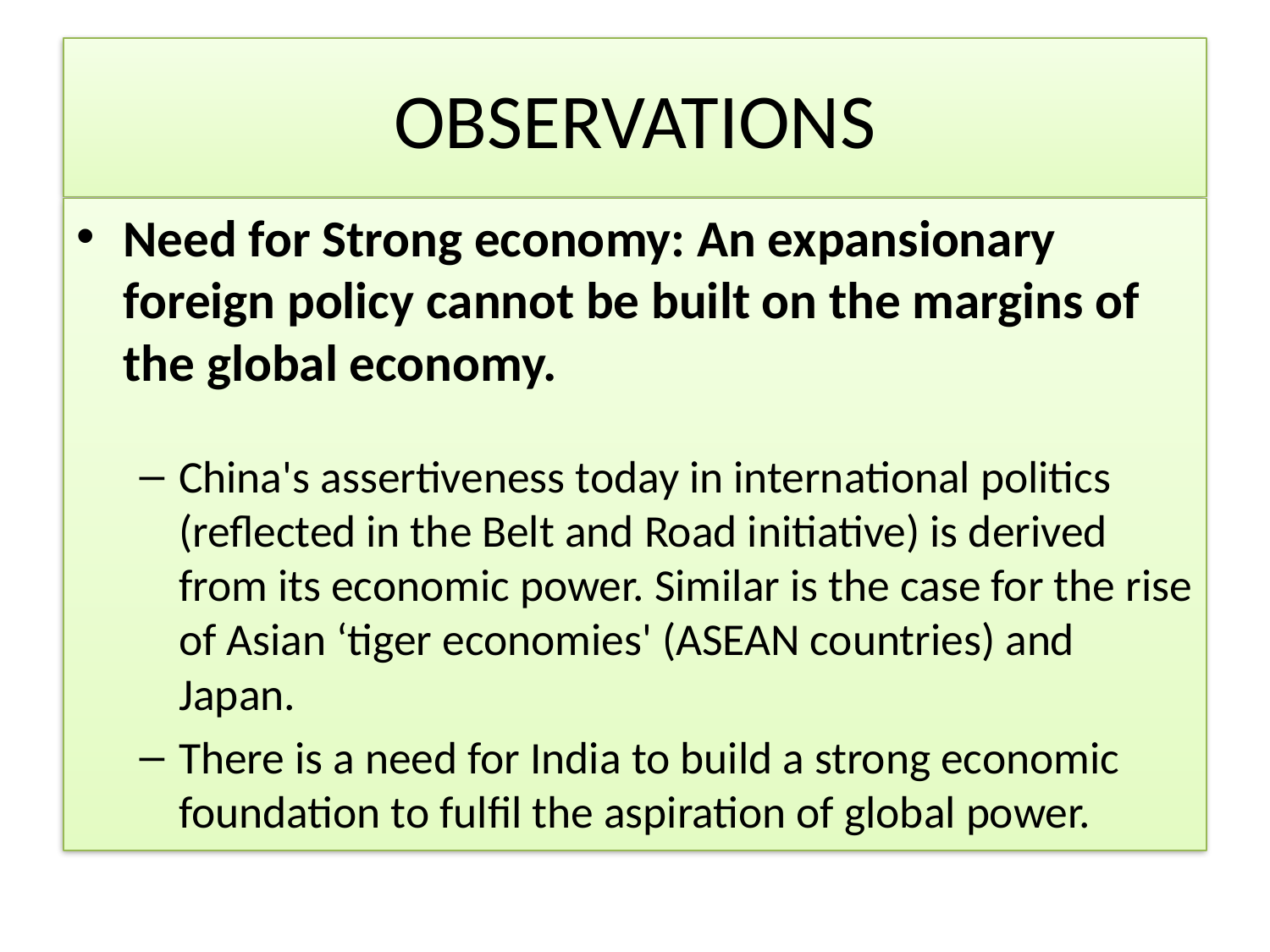

# OBSERVATIONS
Need for Strong economy: An expansionary foreign policy cannot be built on the margins of the global economy.
China's assertiveness today in international politics (reflected in the Belt and Road initiative) is derived from its economic power. Similar is the case for the rise of Asian ‘tiger economies' (ASEAN countries) and Japan.
There is a need for India to build a strong economic foundation to fulfil the aspiration of global power.